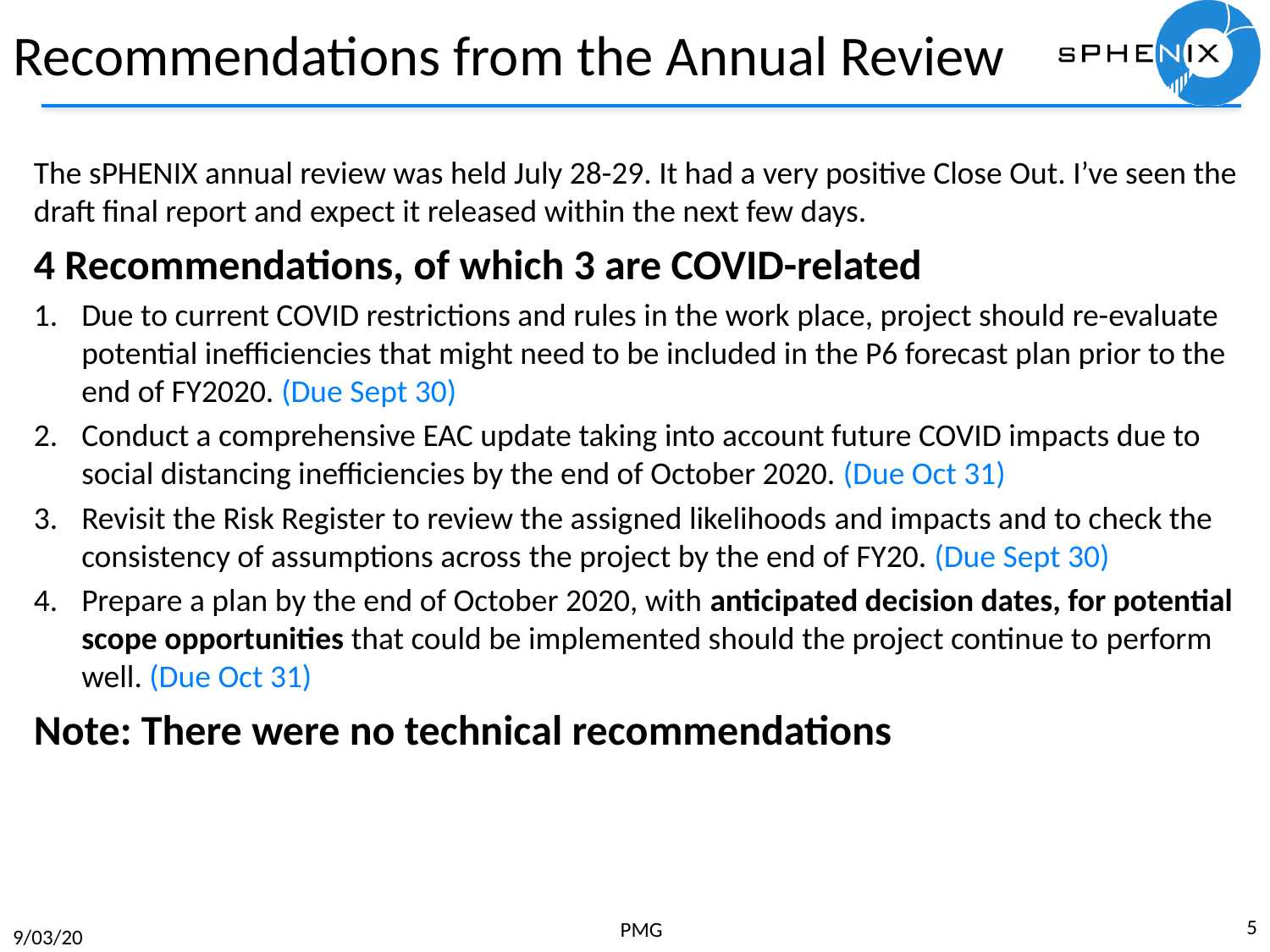

# Recommendations from the Annual Review
The sPHENIX annual review was held July 28-29. It had a very positive Close Out. I’ve seen the draft final report and expect it released within the next few days.
4 Recommendations, of which 3 are COVID-related
Due to current COVID restrictions and rules in the work place, project should re-evaluate potential inefficiencies that might need to be included in the P6 forecast plan prior to the end of FY2020. (Due Sept 30)
Conduct a comprehensive EAC update taking into account future COVID impacts due to social distancing inefficiencies by the end of October 2020. (Due Oct 31)
Revisit the Risk Register to review the assigned likelihoods and impacts and to check the consistency of assumptions across the project by the end of FY20. (Due Sept 30)
Prepare a plan by the end of October 2020, with anticipated decision dates, for potential scope opportunities that could be implemented should the project continue to perform well. (Due Oct 31)
Note: There were no technical recommendations

5
PMG
9/03/20